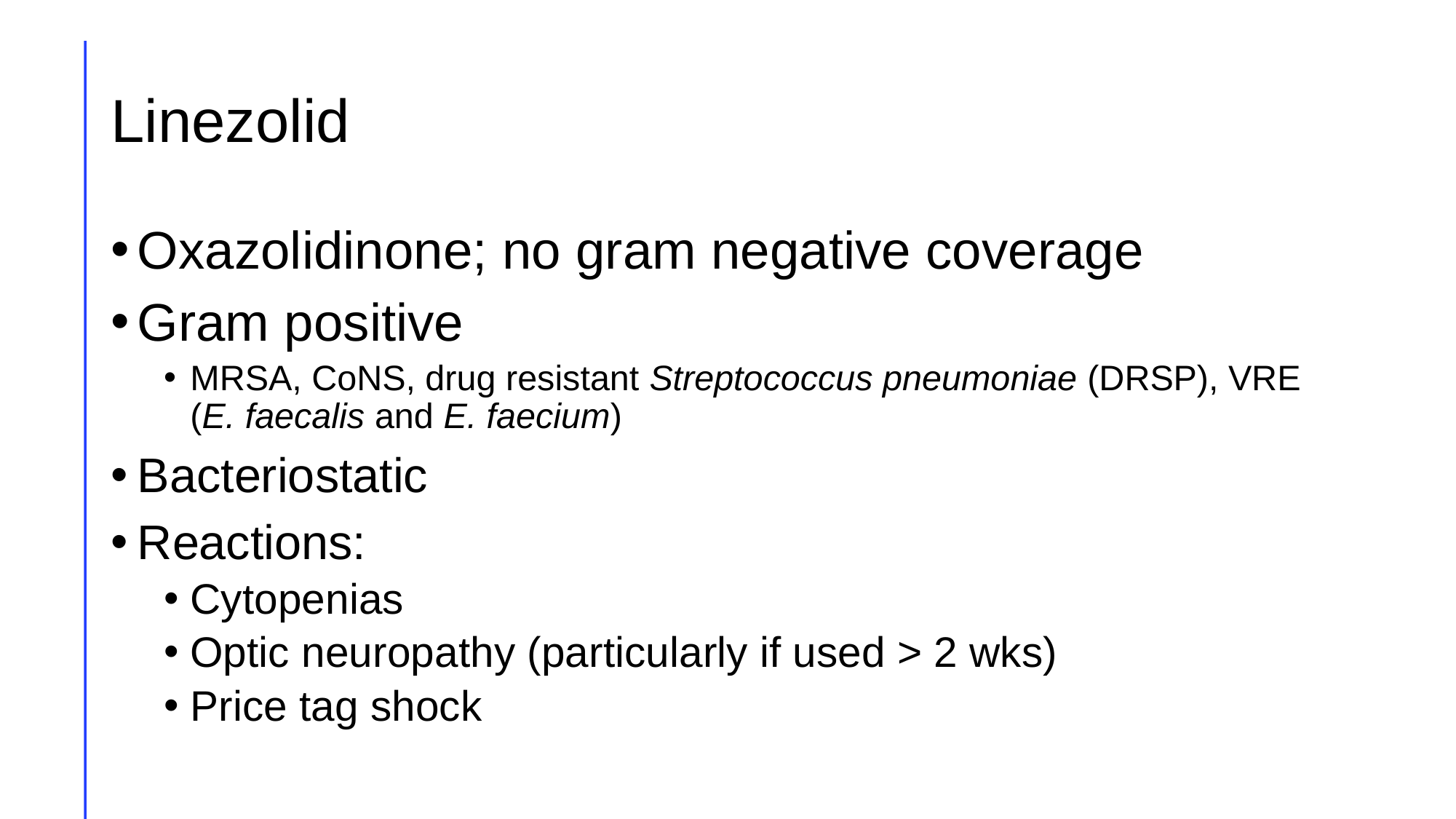

# Linezolid
Oxazolidinone; no gram negative coverage
Gram positive
MRSA, CoNS, drug resistant Streptococcus pneumoniae (DRSP), VRE (E. faecalis and E. faecium)
Bacteriostatic
Reactions:
Cytopenias
Optic neuropathy (particularly if used > 2 wks)
Price tag shock